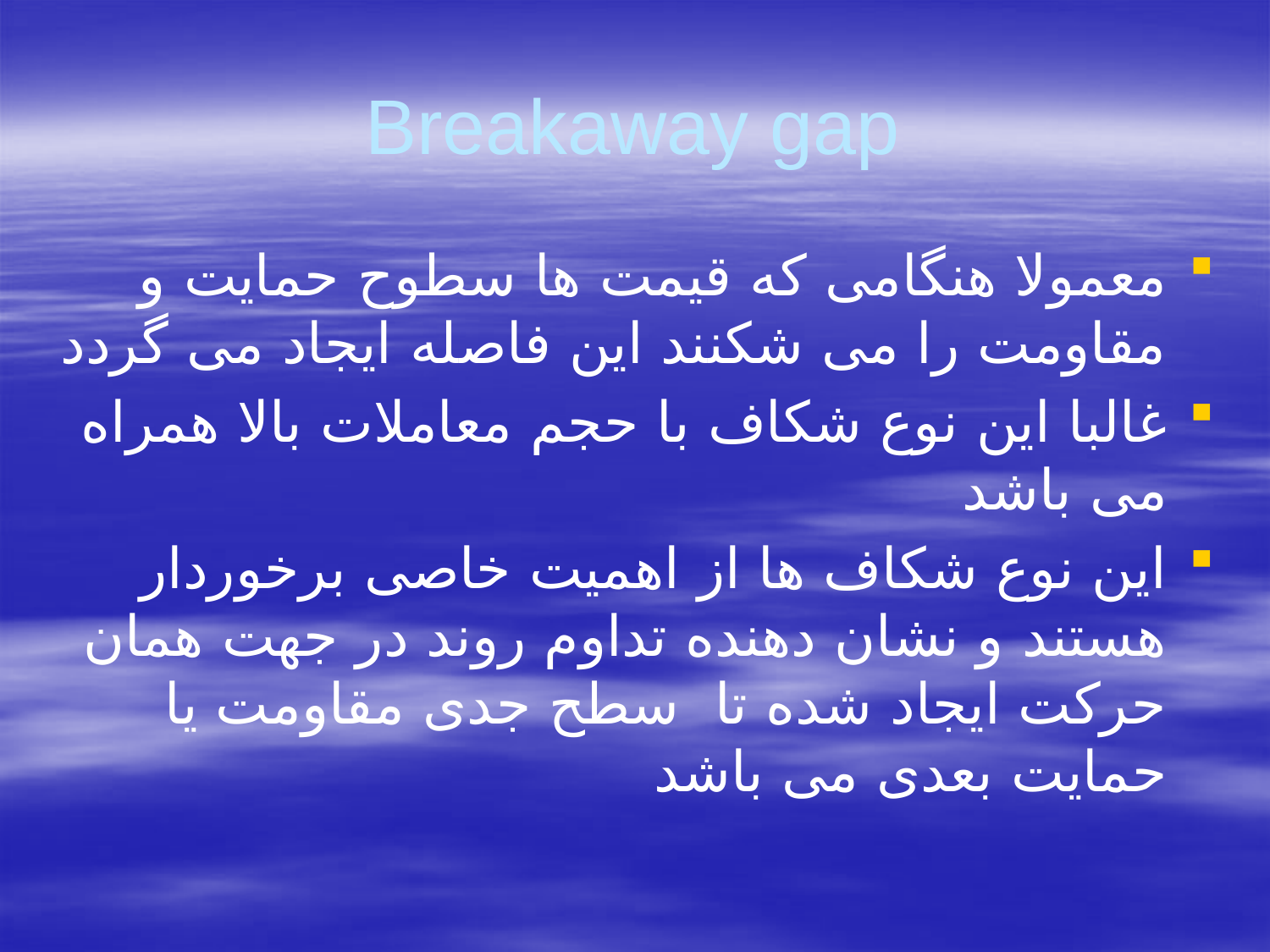

# Breakaway gap
معمولا هنگامی که قیمت ها سطوح حمایت و مقاومت را می شکنند این فاصله ایجاد می گردد
غالبا این نوع شکاف با حجم معاملات بالا همراه می باشد
این نوع شکاف ها از اهمیت خاصی برخوردار هستند و نشان دهنده تداوم روند در جهت همان حرکت ایجاد شده تا  سطح جدی مقاومت یا حمایت بعدی می باشد